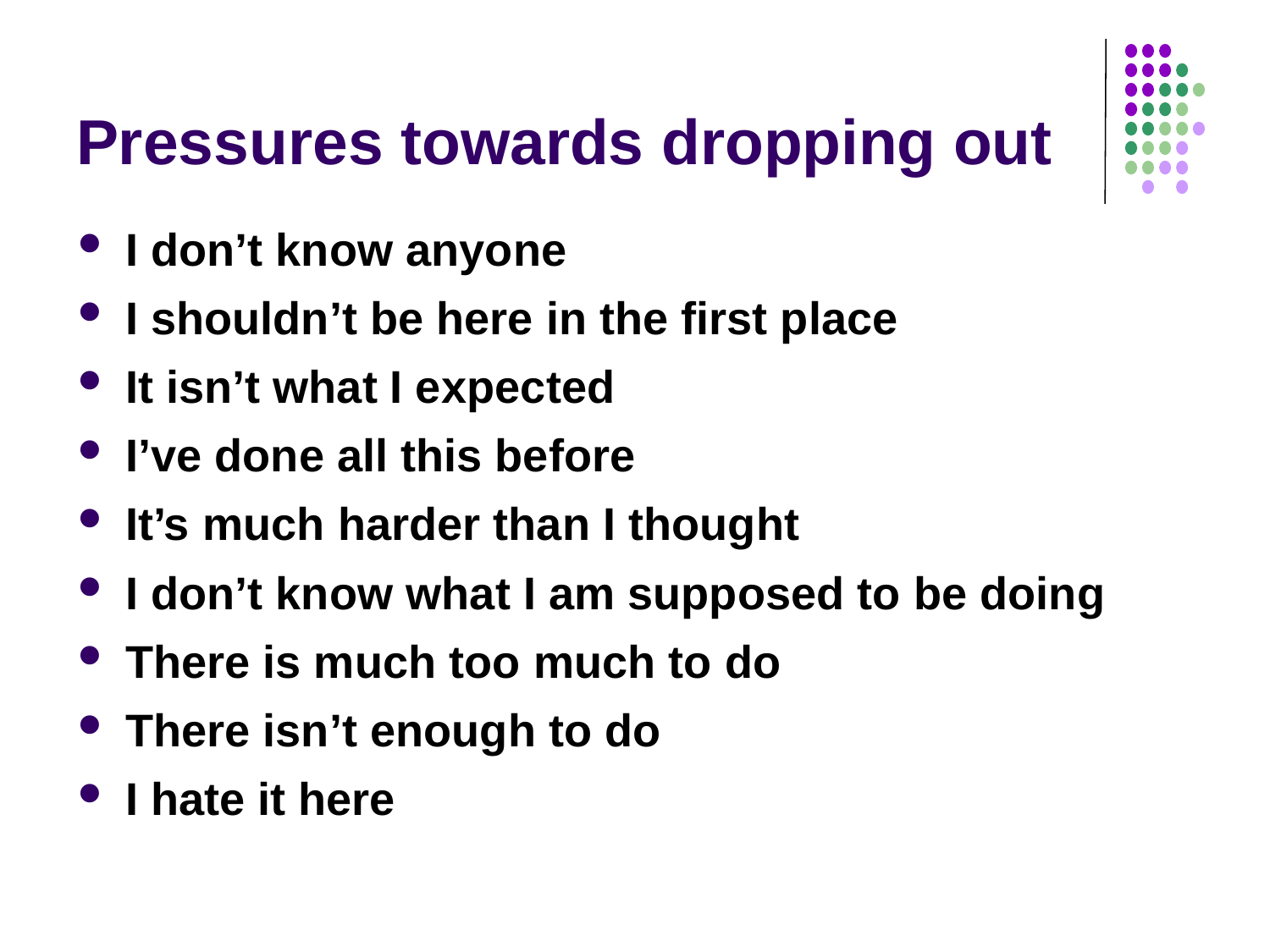

# Pressures towards dropping out
I don’t know anyone
I shouldn’t be here in the first place
It isn’t what I expected
I’ve done all this before
It’s much harder than I thought
I don’t know what I am supposed to be doing
There is much too much to do
There isn’t enough to do
I hate it here